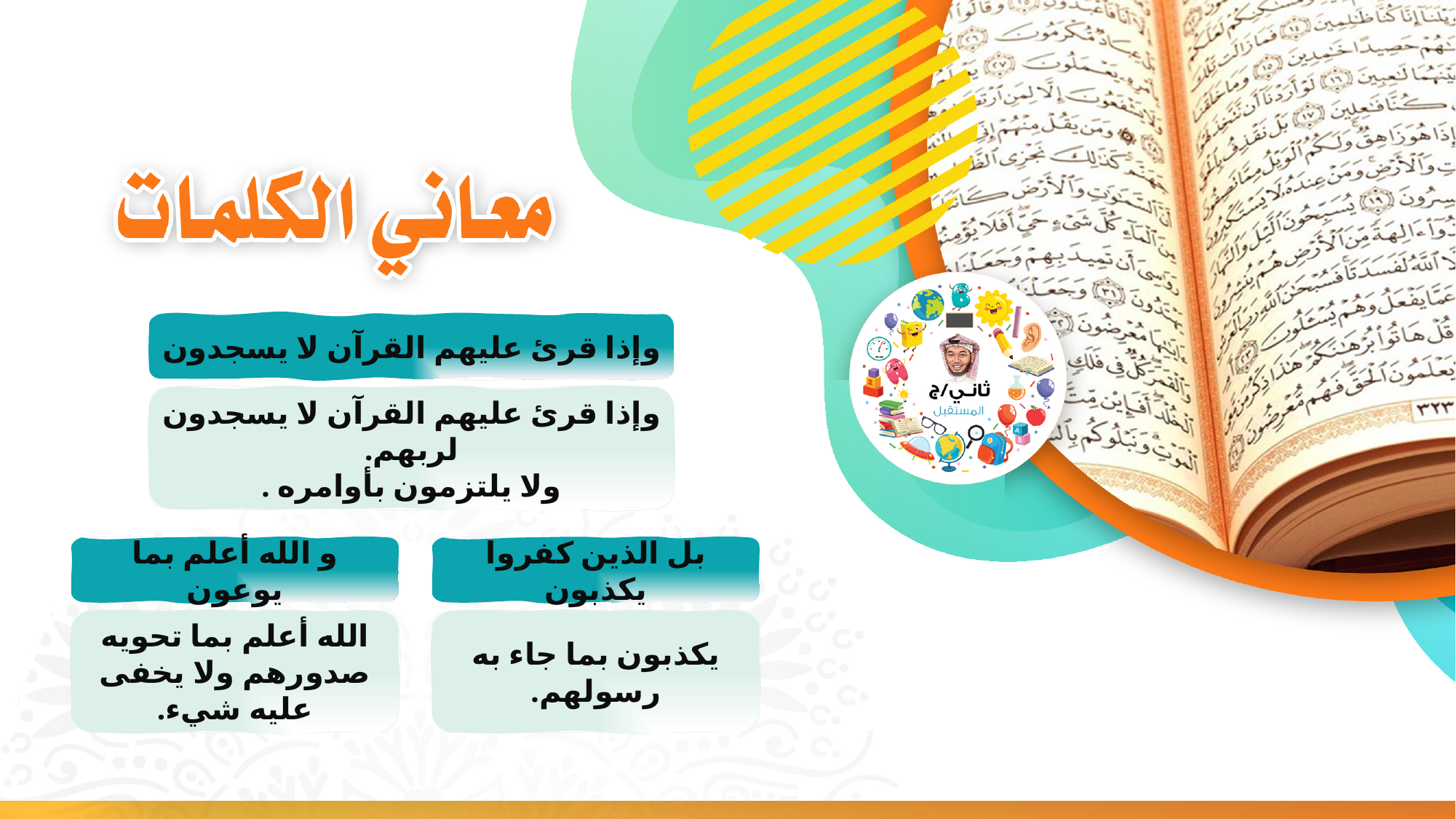

وإذا قرئ عليهم القرآن لا يسجدون
وإذا قرئ عليهم القرآن لا يسجدون لربهم.
ولا يلتزمون بأوامره .
و الله أعلم بما يوعون
بل الذين كفروا يكذبون
الله أعلم بما تحويه صدورهم ولا يخفى عليه شيء.
يكذبون بما جاء به رسولهم.